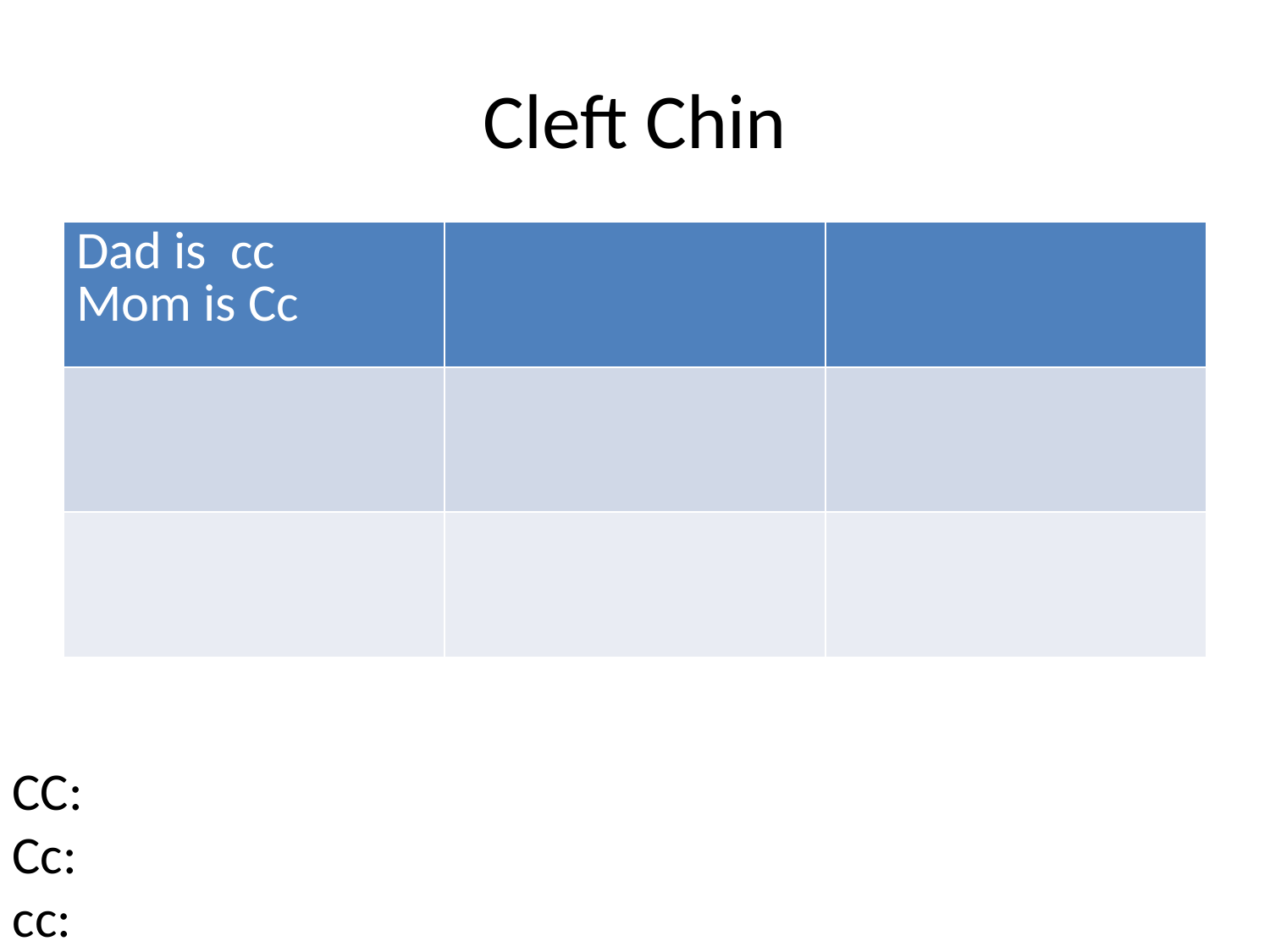

# Cleft Chin
| Dad is cc Mom is Cc |  |  |
| --- | --- | --- |
|  |  |  |
|  |  |  |
CC:
Cc:
cc: